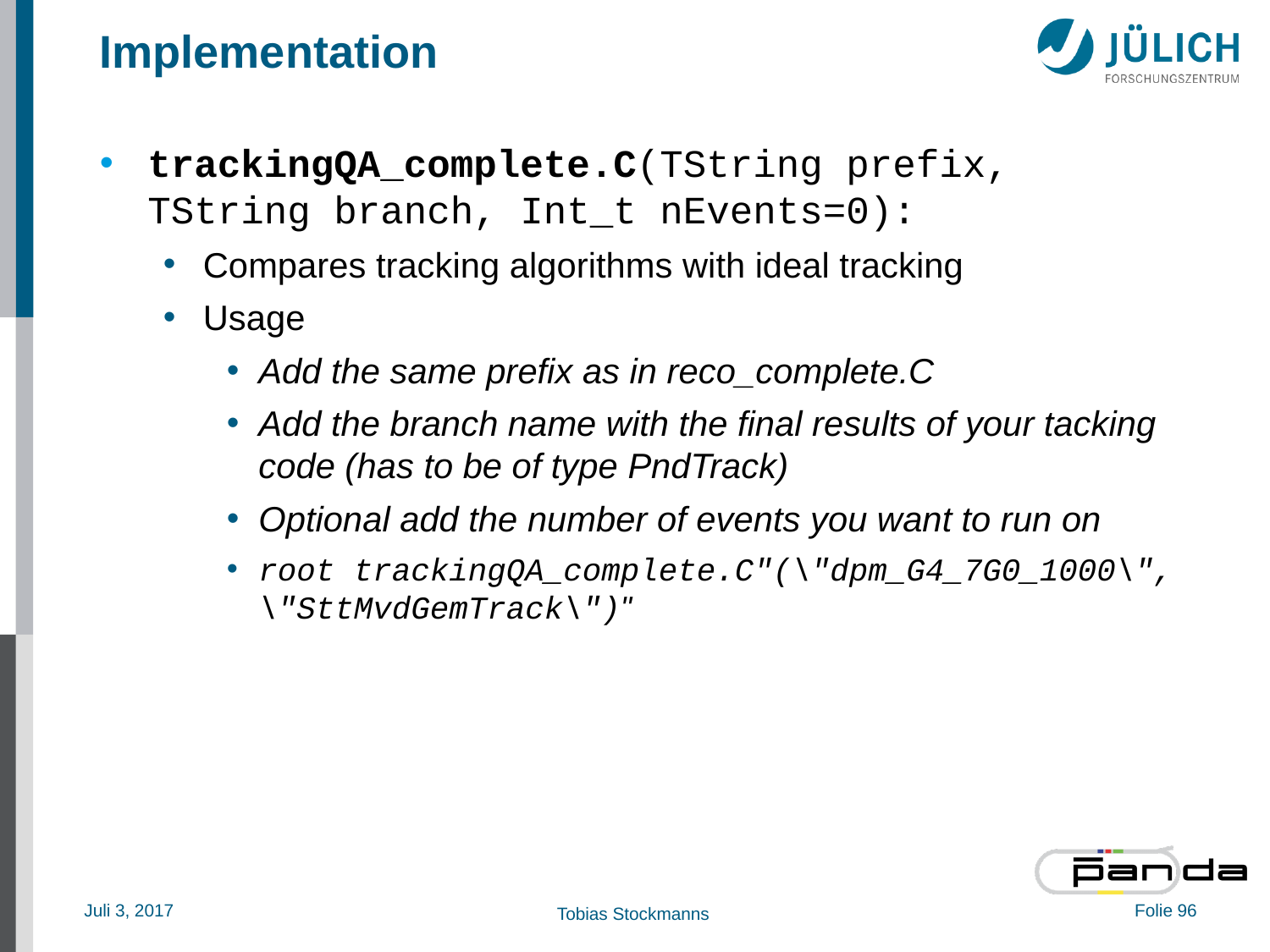

# Implementation
trackingQA_complete.C(TString prefix, TString branch, Int_t nEvents=0):
Compares tracking algorithms with ideal tracking
Usage
Add the same prefix as in reco_complete.C
Add the branch name with the final results of your tacking code (has to be of type PndTrack)
Optional add the number of events you want to run on
root trackingQA_complete.C"(\"dpm_G4_7G0_1000\", \"SttMvdGemTrack\")"